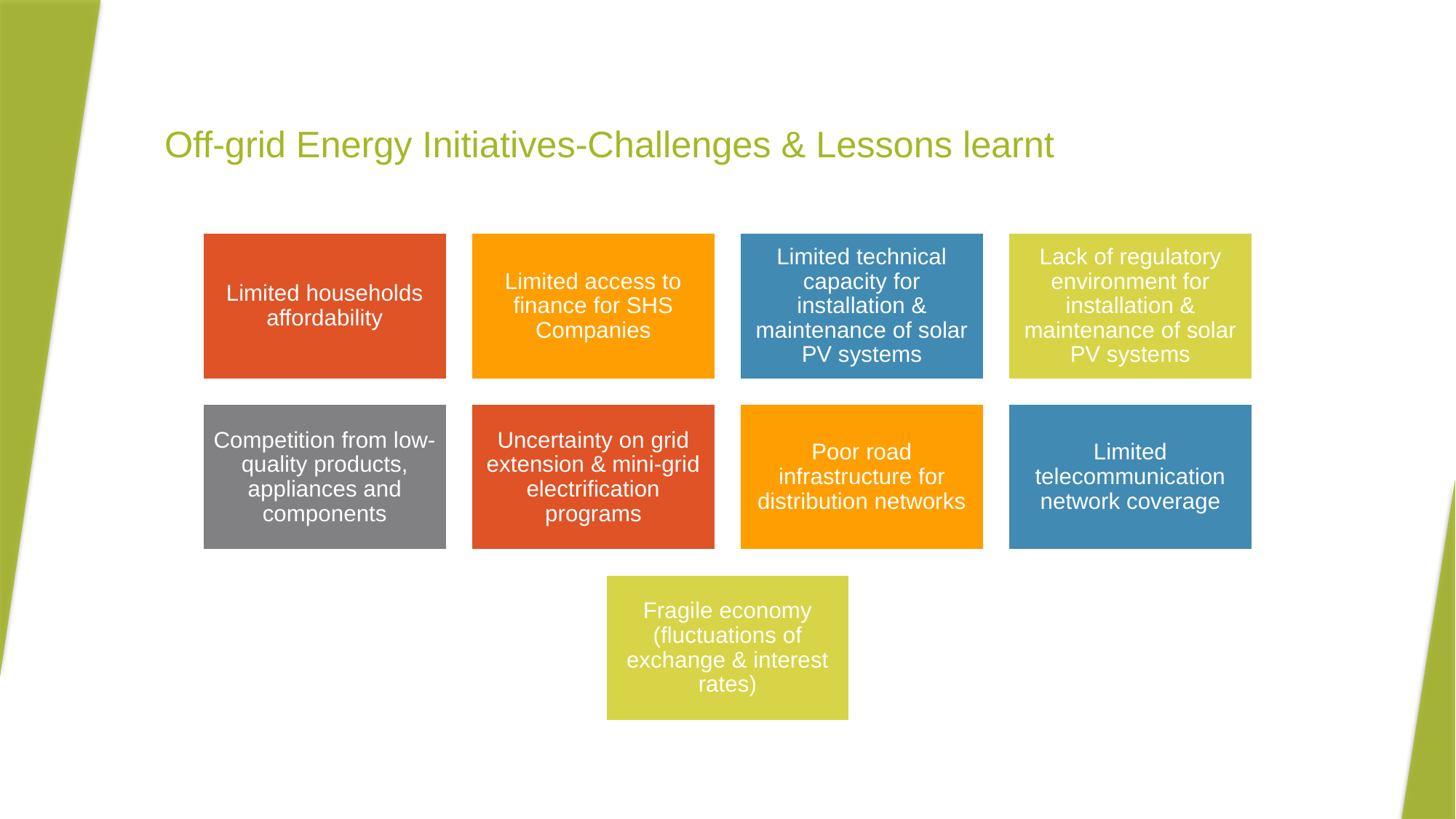

# Off-grid Energy Initiatives-Challenges & Lessons learnt
Limited households affordability
Limited access to finance for SHS Companies
Limited technical capacity for installation & maintenance of solar PV systems
Lack of regulatory environment for installation & maintenance of solar PV systems
Competition from low-quality products, appliances and components
Uncertainty on grid extension & mini-grid electrification programs
Poor road infrastructure for distribution networks
Limited telecommunication network coverage
Fragile economy (fluctuations of exchange & interest rates)